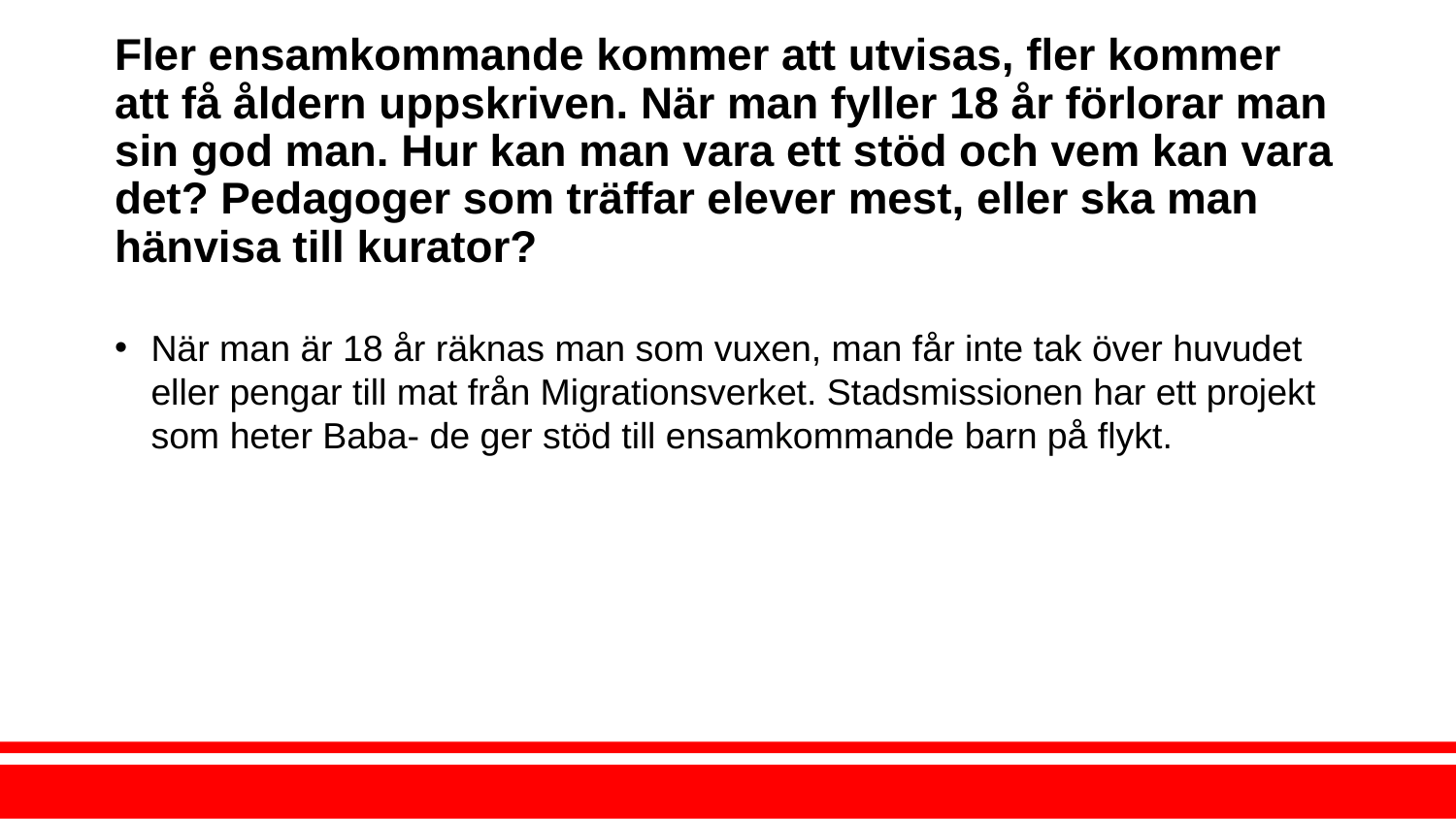

# Fler ensamkommande kommer att utvisas, fler kommer att få åldern uppskriven. När man fyller 18 år förlorar man sin god man. Hur kan man vara ett stöd och vem kan vara det? Pedagoger som träffar elever mest, eller ska man hänvisa till kurator?
När man är 18 år räknas man som vuxen, man får inte tak över huvudet eller pengar till mat från Migrationsverket. Stadsmissionen har ett projekt som heter Baba- de ger stöd till ensamkommande barn på flykt.